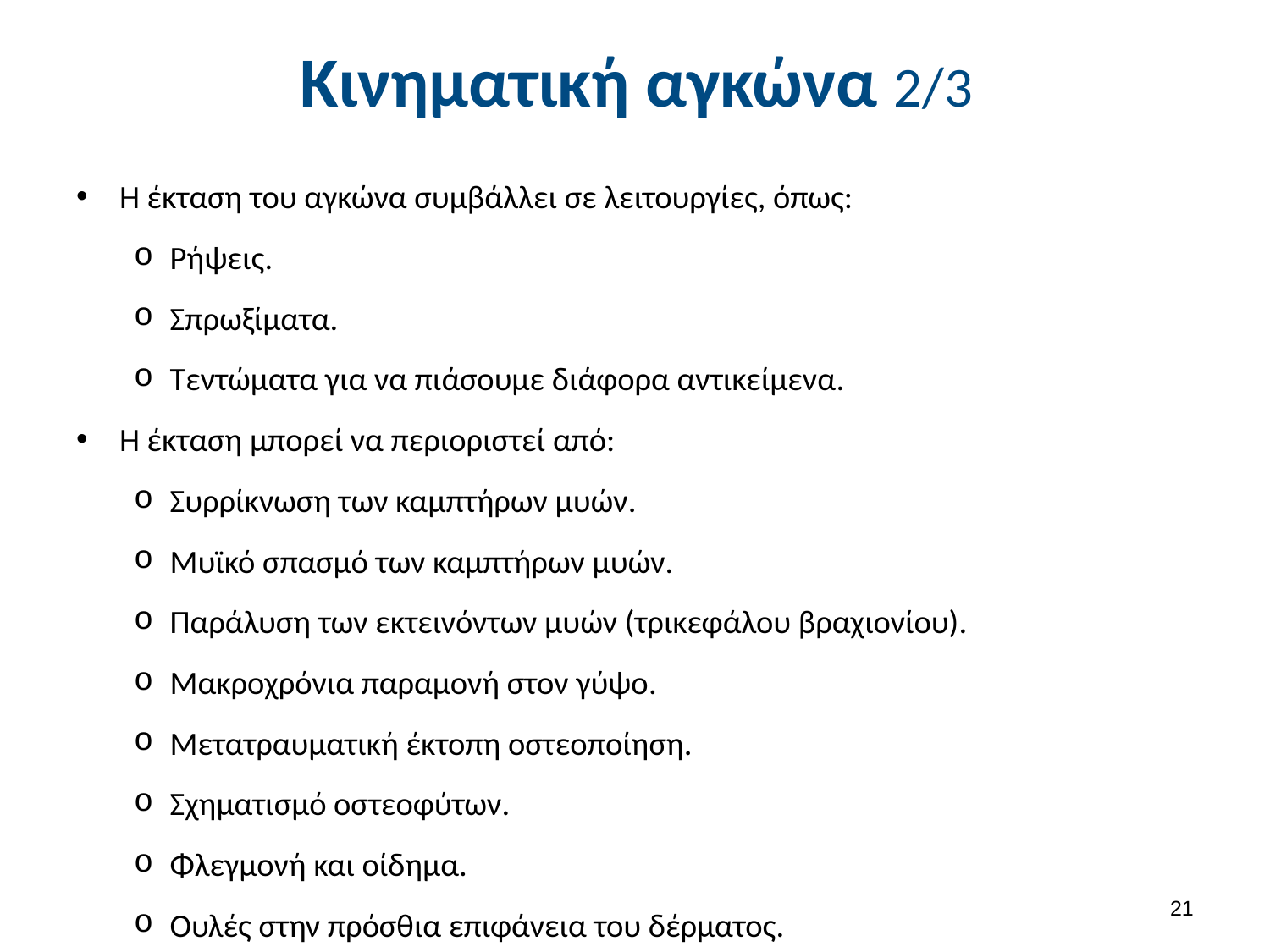

# Κινηματική αγκώνα 2/3
Η έκταση του αγκώνα συμβάλλει σε λειτουργίες, όπως:
Ρήψεις.
Σπρωξίματα.
Τεντώματα για να πιάσουμε διάφορα αντικείμενα.
Η έκταση μπορεί να περιοριστεί από:
Συρρίκνωση των καμπτήρων μυών.
Μυϊκό σπασμό των καμπτήρων μυών.
Παράλυση των εκτεινόντων μυών (τρικεφάλου βραχιονίου).
Μακροχρόνια παραμονή στον γύψο.
Μετατραυματική έκτοπη οστεοποίηση.
Σχηματισμό οστεοφύτων.
Φλεγμονή και οίδημα.
Ουλές στην πρόσθια επιφάνεια του δέρματος.
21